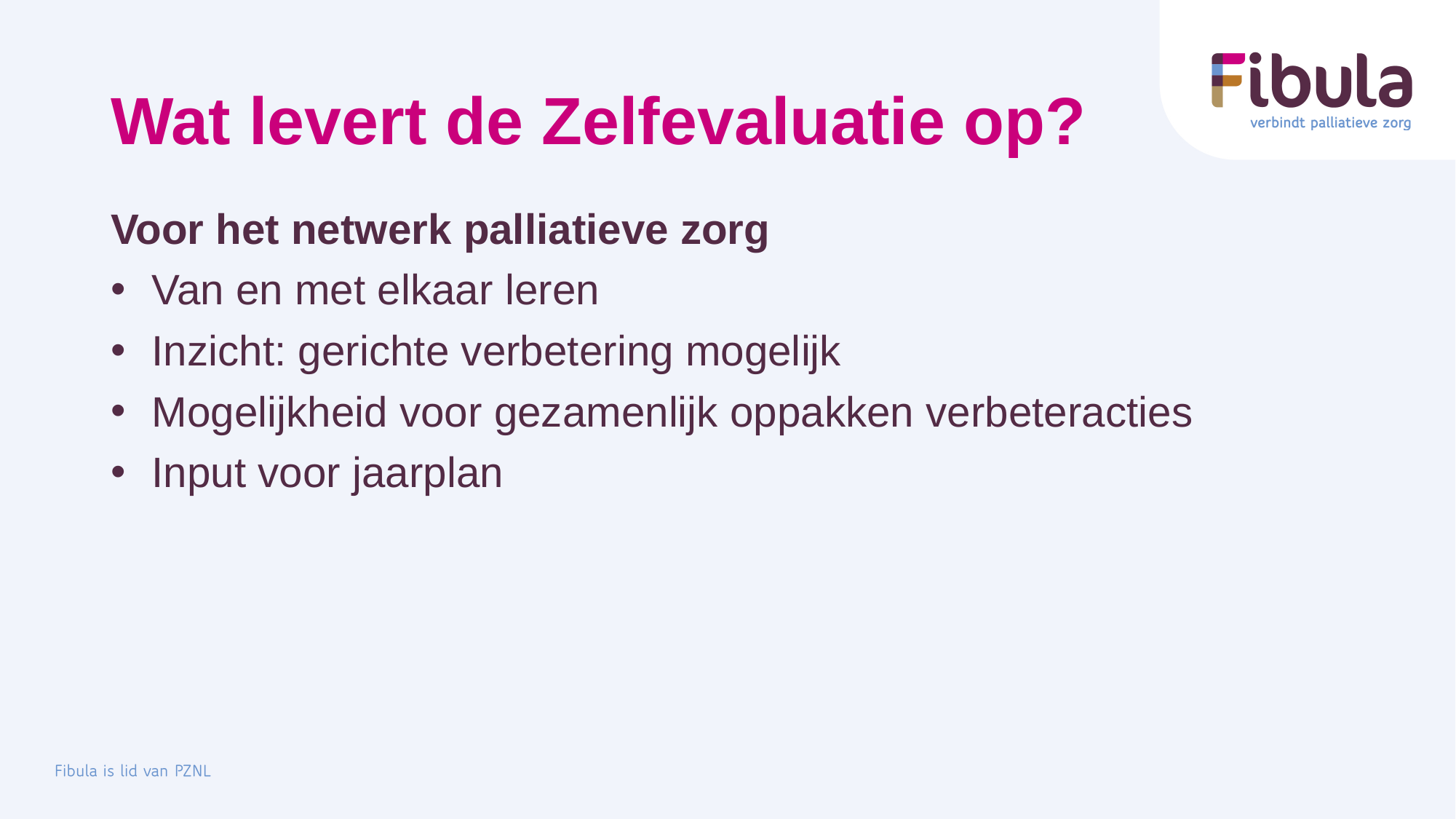

# Wat levert de Zelfevaluatie op?
Voor het netwerk palliatieve zorg
Van en met elkaar leren
Inzicht: gerichte verbetering mogelijk
Mogelijkheid voor gezamenlijk oppakken verbeteracties
Input voor jaarplan